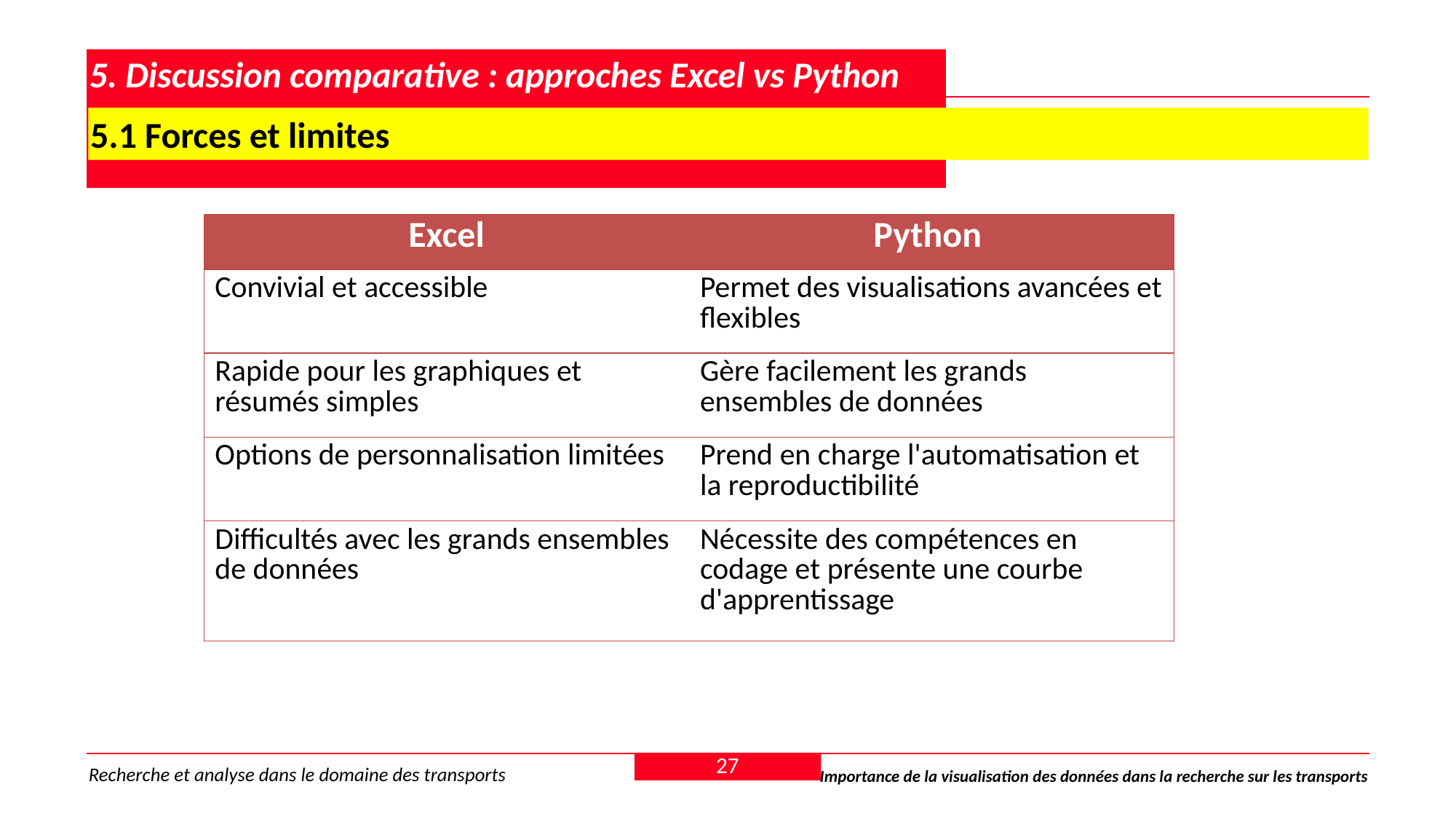

# 5. Discussion comparative : approches Excel vs Python
5.1 Forces et limites
| Excel | Python |
| --- | --- |
| Convivial et accessible | Permet des visualisations avancées et flexibles |
| Rapide pour les graphiques et résumés simples | Gère facilement les grands ensembles de données |
| Options de personnalisation limitées | Prend en charge l'automatisation et la reproductibilité |
| Difficultés avec les grands ensembles de données | Nécessite des compétences en codage et présente une courbe d'apprentissage |
27
Recherche et analyse dans le domaine des transports
Importance de la visualisation des données dans la recherche sur les transports